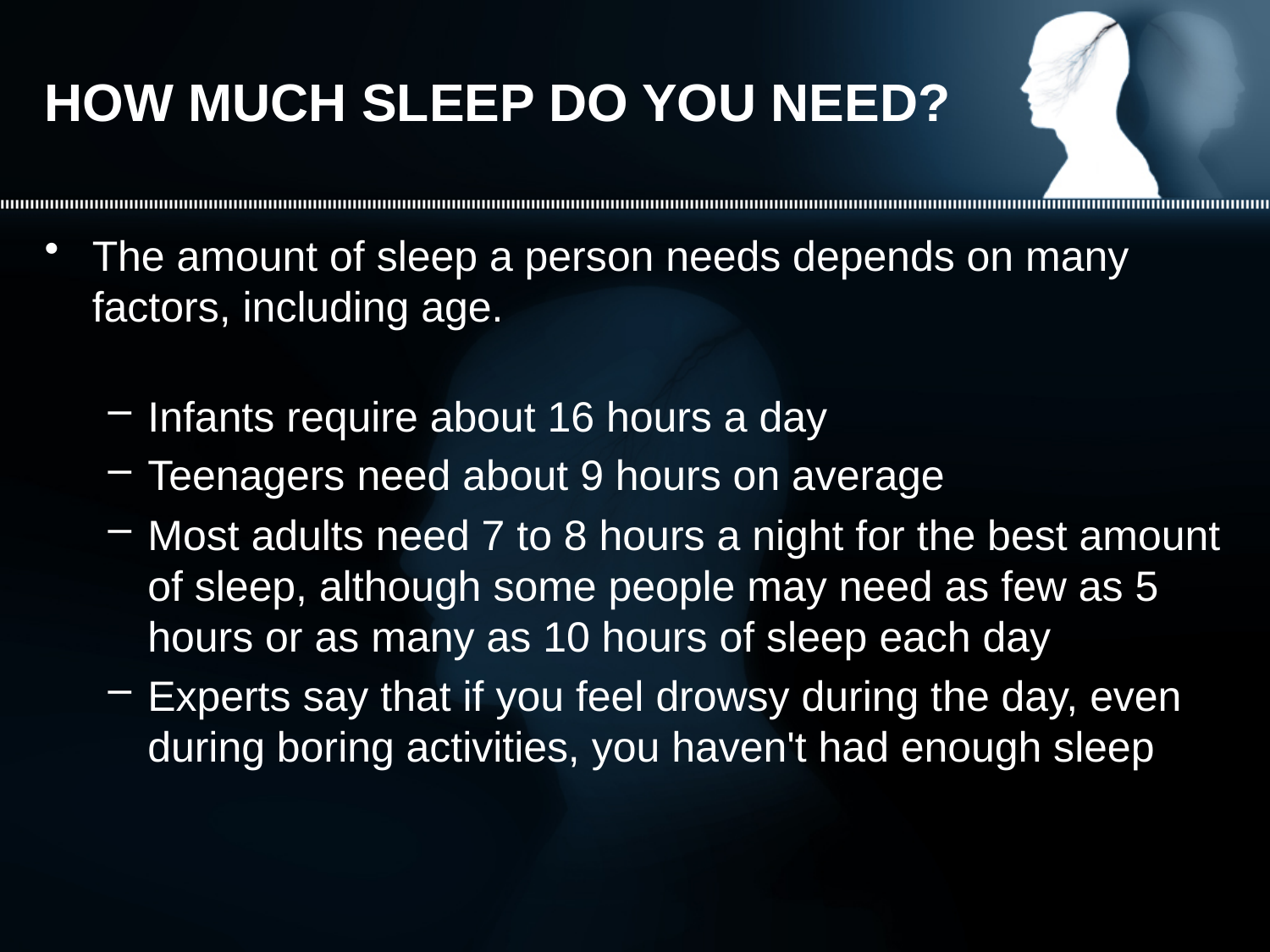

# HOW MUCH SLEEP DO YOU NEED?
The amount of sleep a person needs depends on many factors, including age.
Infants require about 16 hours a day
Teenagers need about 9 hours on average
Most adults need 7 to 8 hours a night for the best amount of sleep, although some people may need as few as 5 hours or as many as 10 hours of sleep each day
Experts say that if you feel drowsy during the day, even during boring activities, you haven't had enough sleep